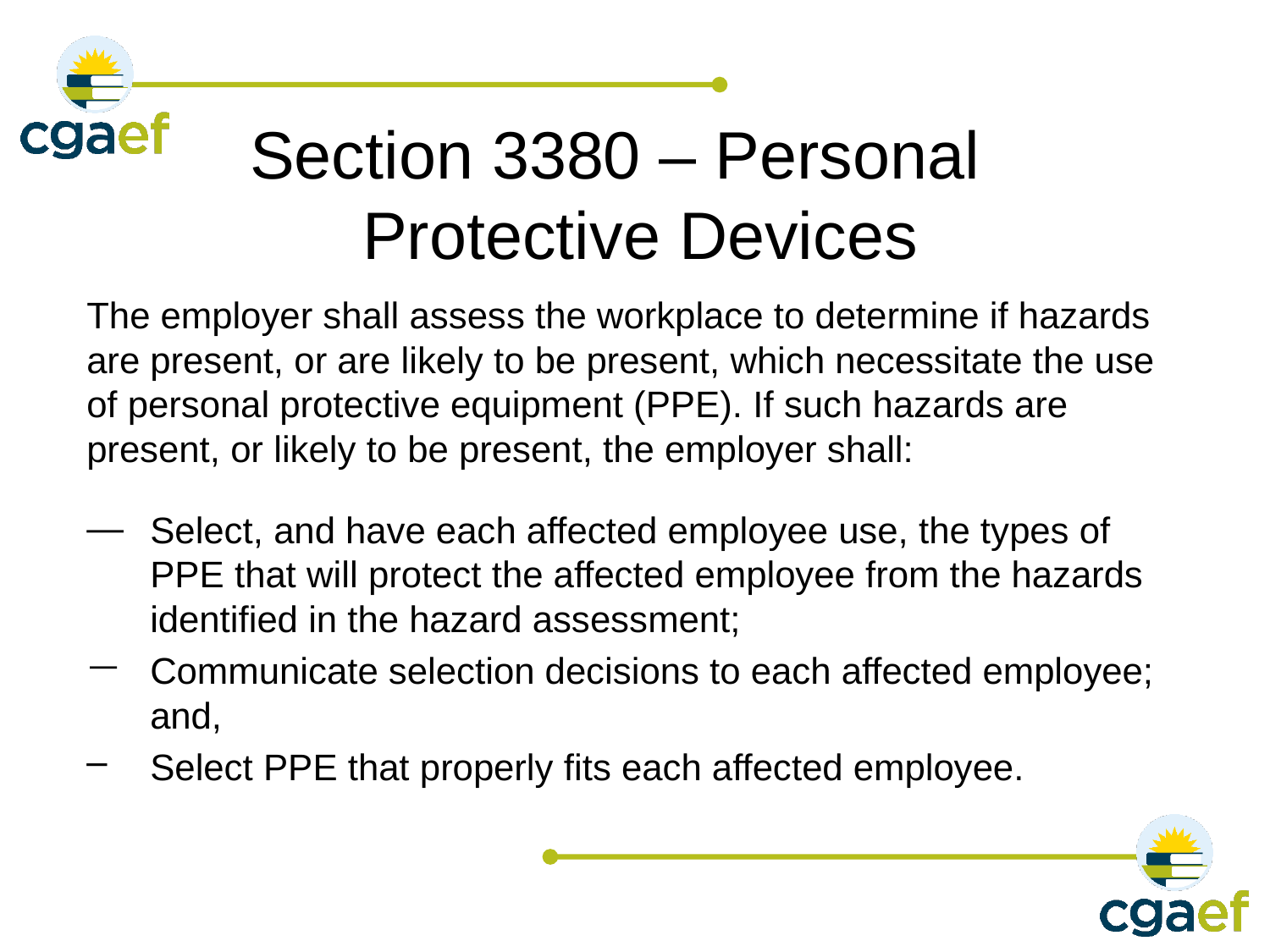

# Section 3380 – Personal Protective Devices
The employer shall assess the workplace to determine if hazards are present, or are likely to be present, which necessitate the use of personal protective equipment (PPE). If such hazards are present, or likely to be present, the employer shall:

Select, and have each affected employee use, the types of PPE that will protect the affected employee from the hazards identified in the hazard assessment;
Communicate selection decisions to each affected employee; and,
Select PPE that properly fits each affected employee.